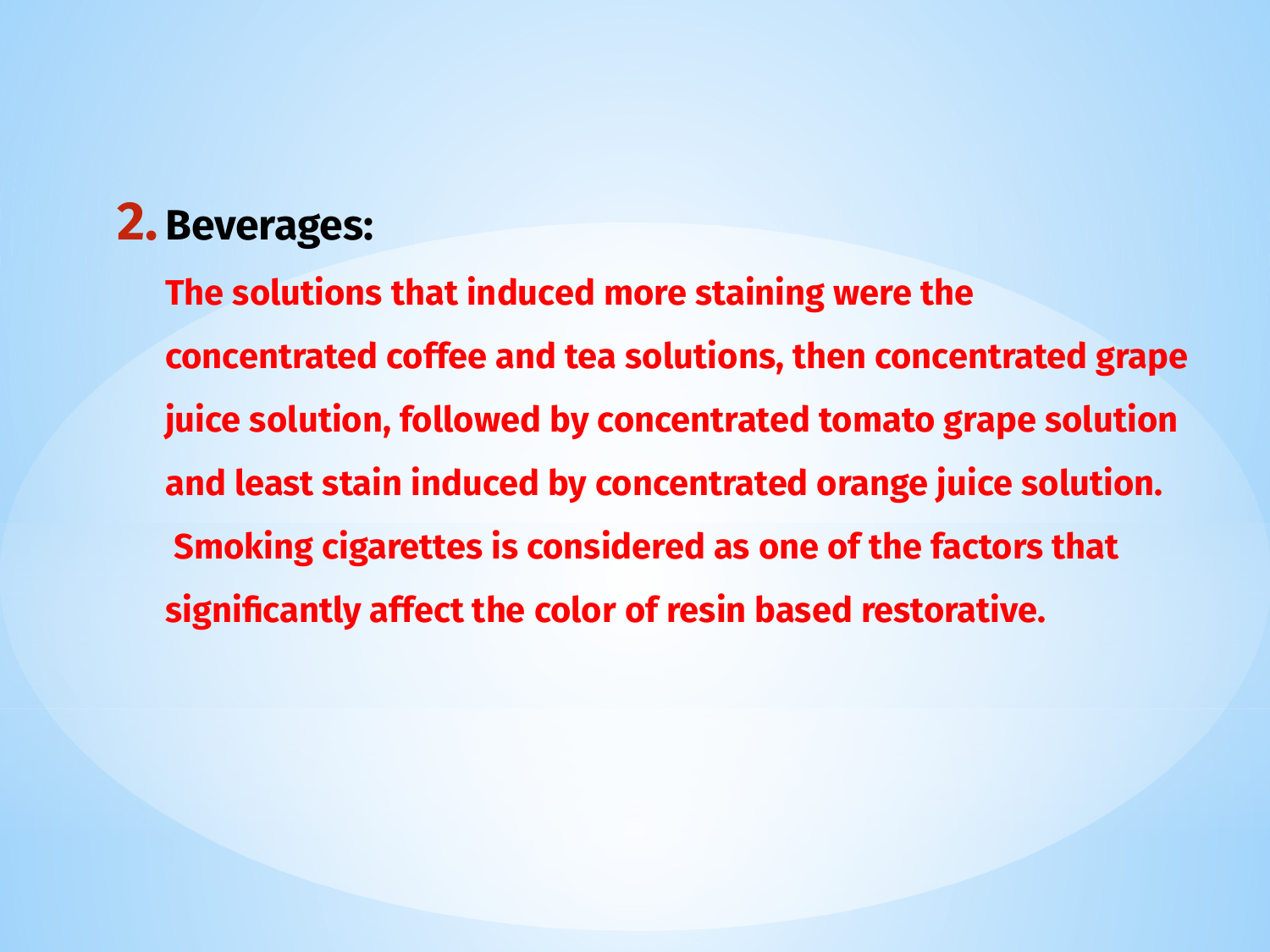

# Beverages: The solutions that induced more staining were the concentrated coffee and tea solutions, then concentrated grape juice solution, followed by concentrated tomato grape solution and least stain induced by concentrated orange juice solution. Smoking cigarettes is considered as one of the factors that significantly affect the color of resin based restorative.